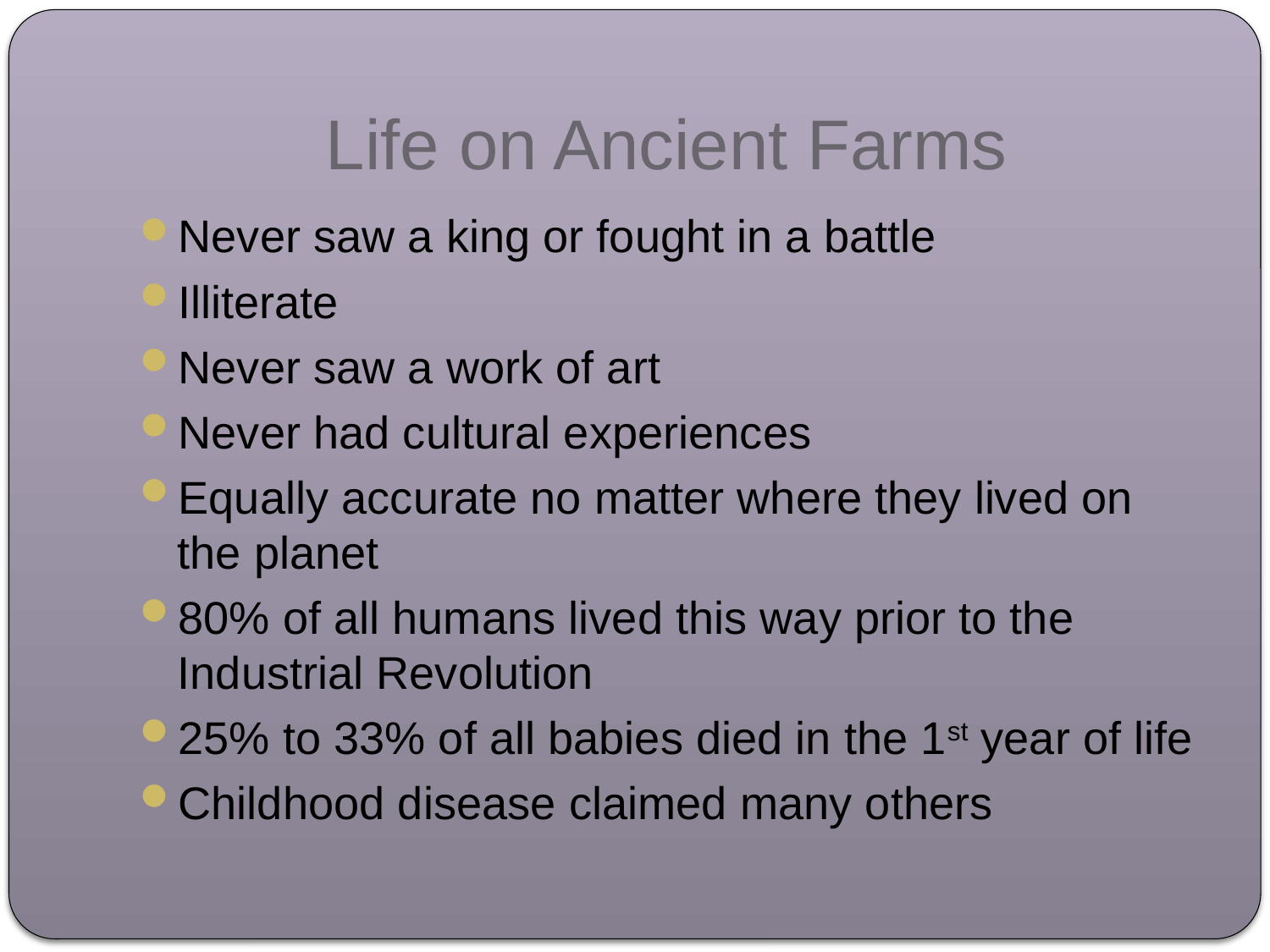

# Life on Ancient Farms
Never saw a king or fought in a battle
Illiterate
Never saw a work of art
Never had cultural experiences
Equally accurate no matter where they lived on the planet
80% of all humans lived this way prior to the Industrial Revolution
25% to 33% of all babies died in the 1st year of life
Childhood disease claimed many others